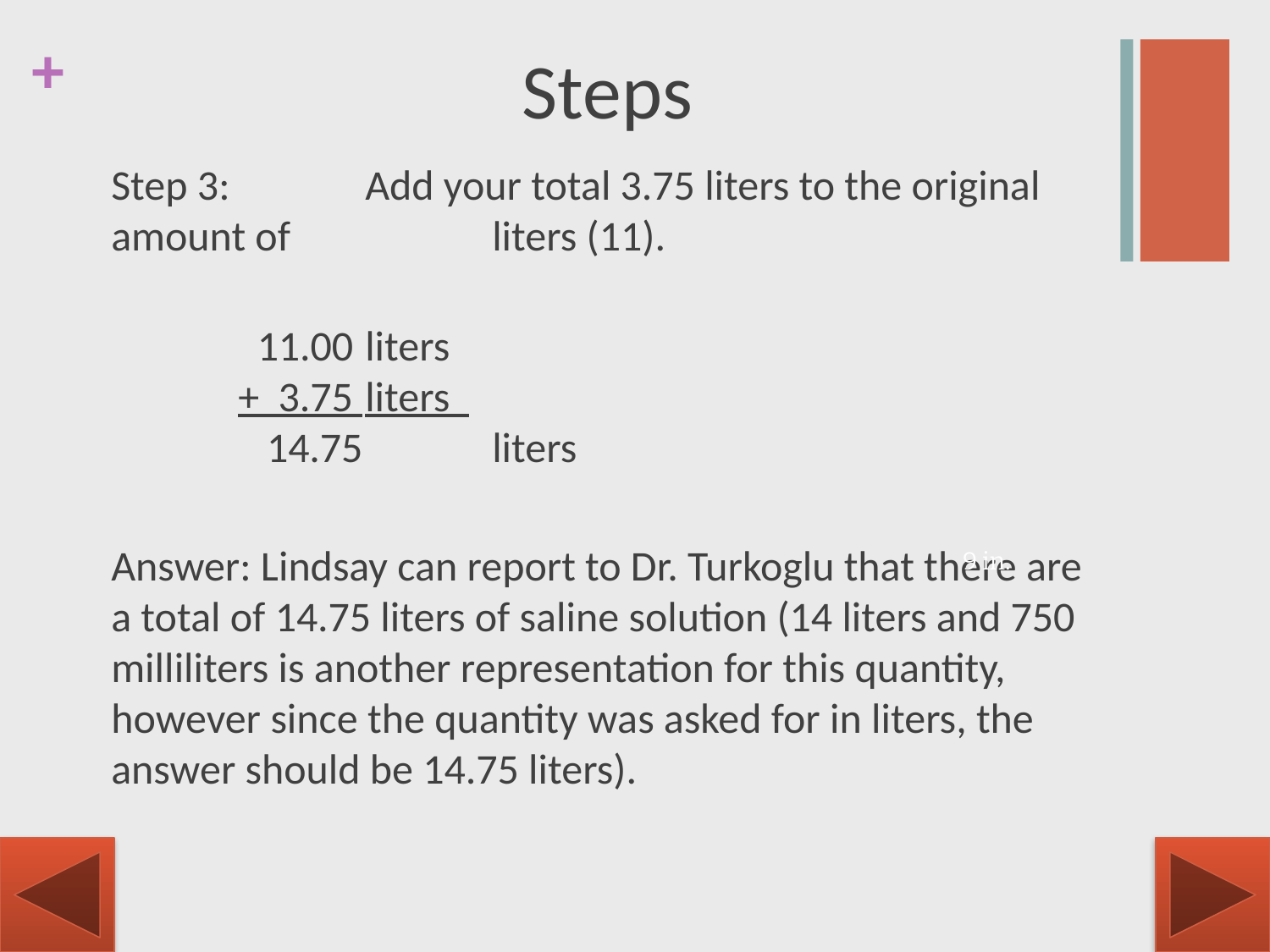

# Steps
Step 3: 	Add your total 3.75 liters to the original amount of 		liters (11).
	  11.00	liters
	+  3.75 	liters
	   14.75 	liters

Answer: Lindsay can report to Dr. Turkoglu that there are a total of 14.75 liters of saline solution (14 liters and 750 milliliters is another representation for this quantity, however since the quantity was asked for in liters, the answer should be 14.75 liters).

9 in.